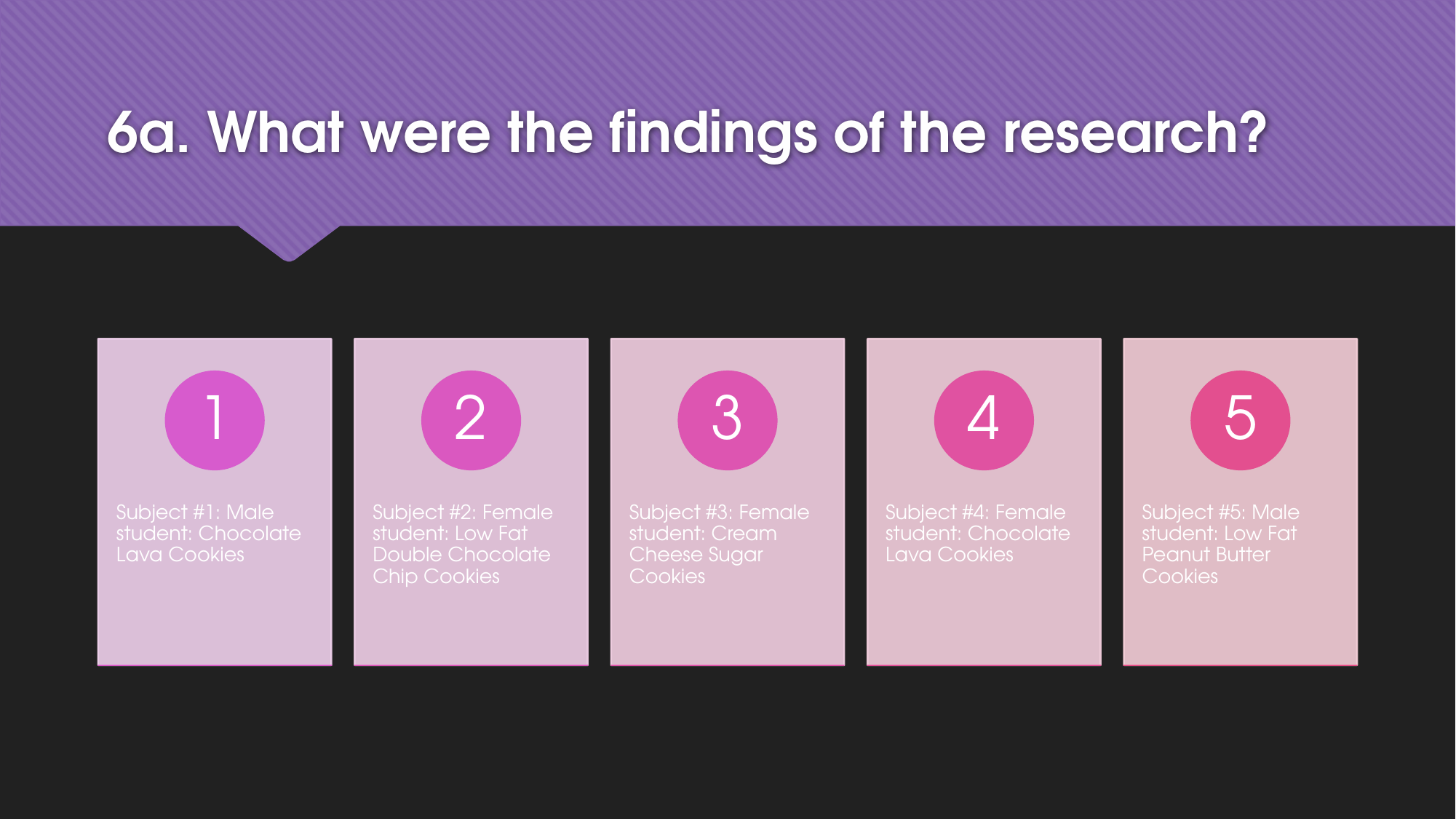

# 6a. What were the findings of the research?
Subject #1: Male student: Chocolate Lava Cookies
1
Subject #2: Female student: Low Fat Double Chocolate Chip Cookies
2
Subject #3: Female student: Cream Cheese Sugar Cookies
3
Subject #4: Female student: Chocolate Lava Cookies
4
Subject #5: Male student: Low Fat Peanut Butter Cookies
5